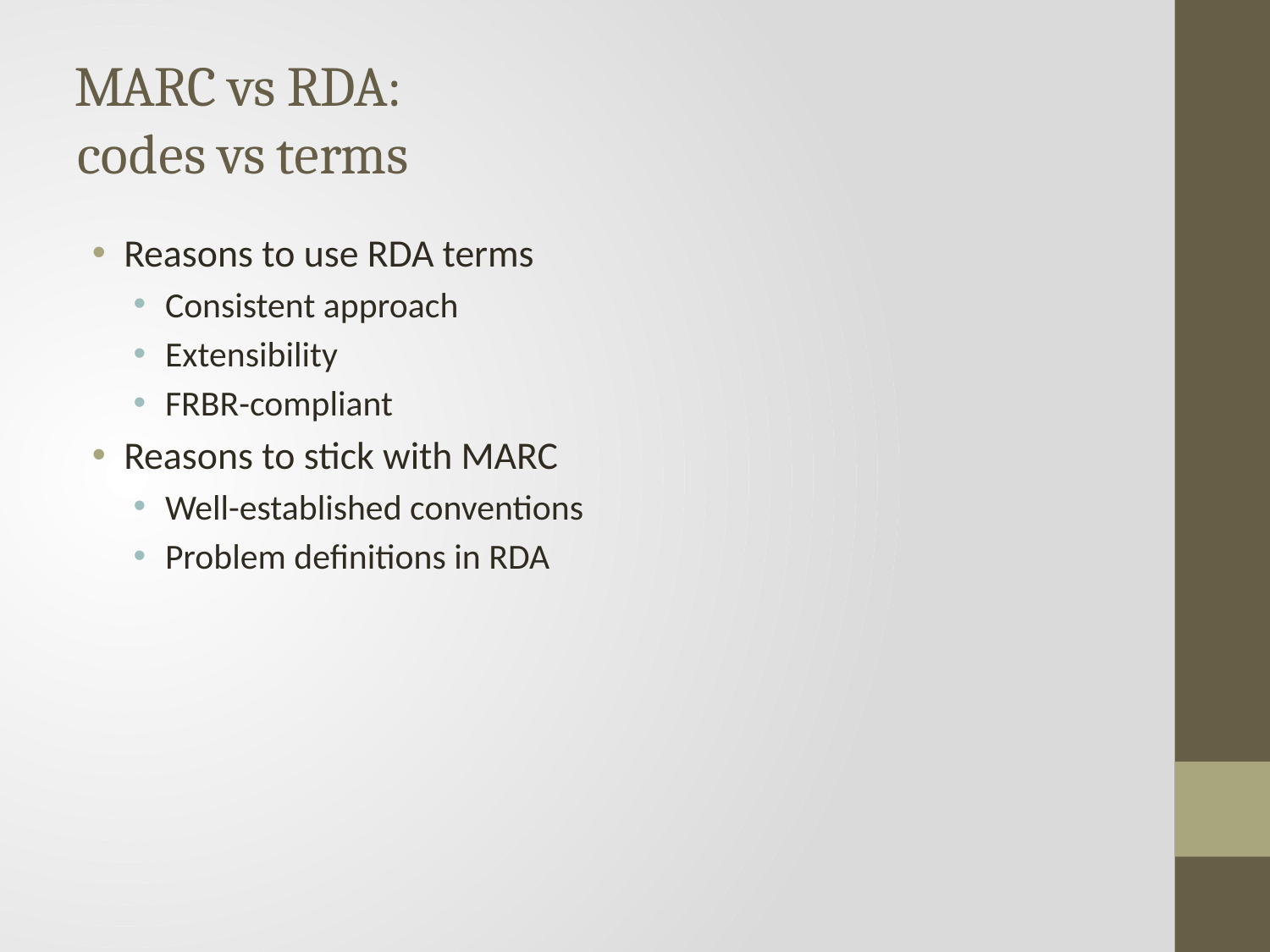

# MARC vs RDA: codes vs terms
Reasons to use RDA terms
Consistent approach
Extensibility
FRBR-compliant
Reasons to stick with MARC
Well-established conventions
Problem definitions in RDA